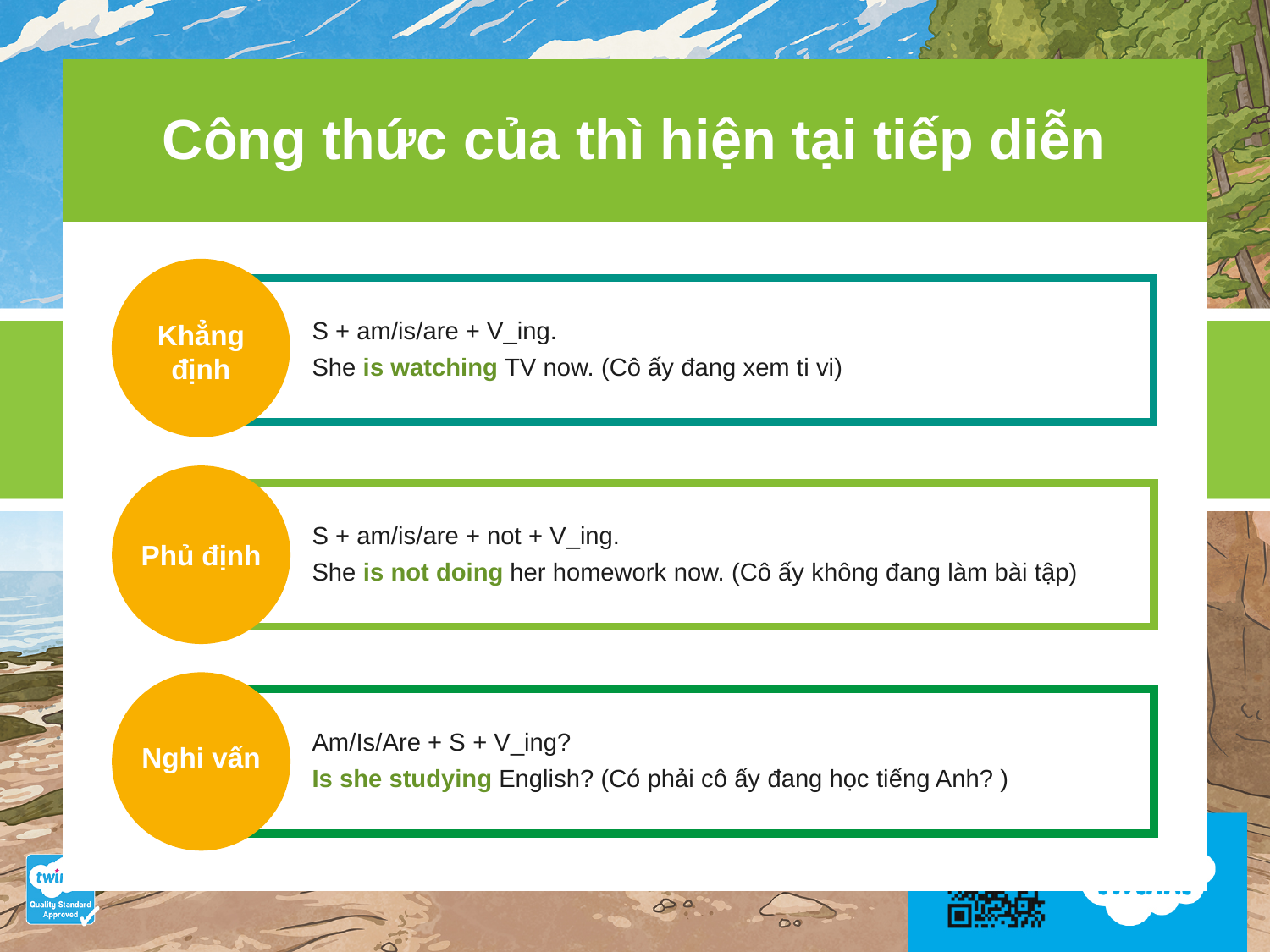

# Công thức của thì hiện tại tiếp diễn

Khẳng định

S + am/is/are + V_ing.
She is watching TV now. (Cô ấy đang xem ti vi)

Phủ định

S + am/is/are + not + V_ing.
She is not doing her homework now. (Cô ấy không đang làm bài tập)

Nghi vấn

Am/Is/Are + S + V_ing?
Is she studying English? (Có phải cô ấy đang học tiếng Anh? )